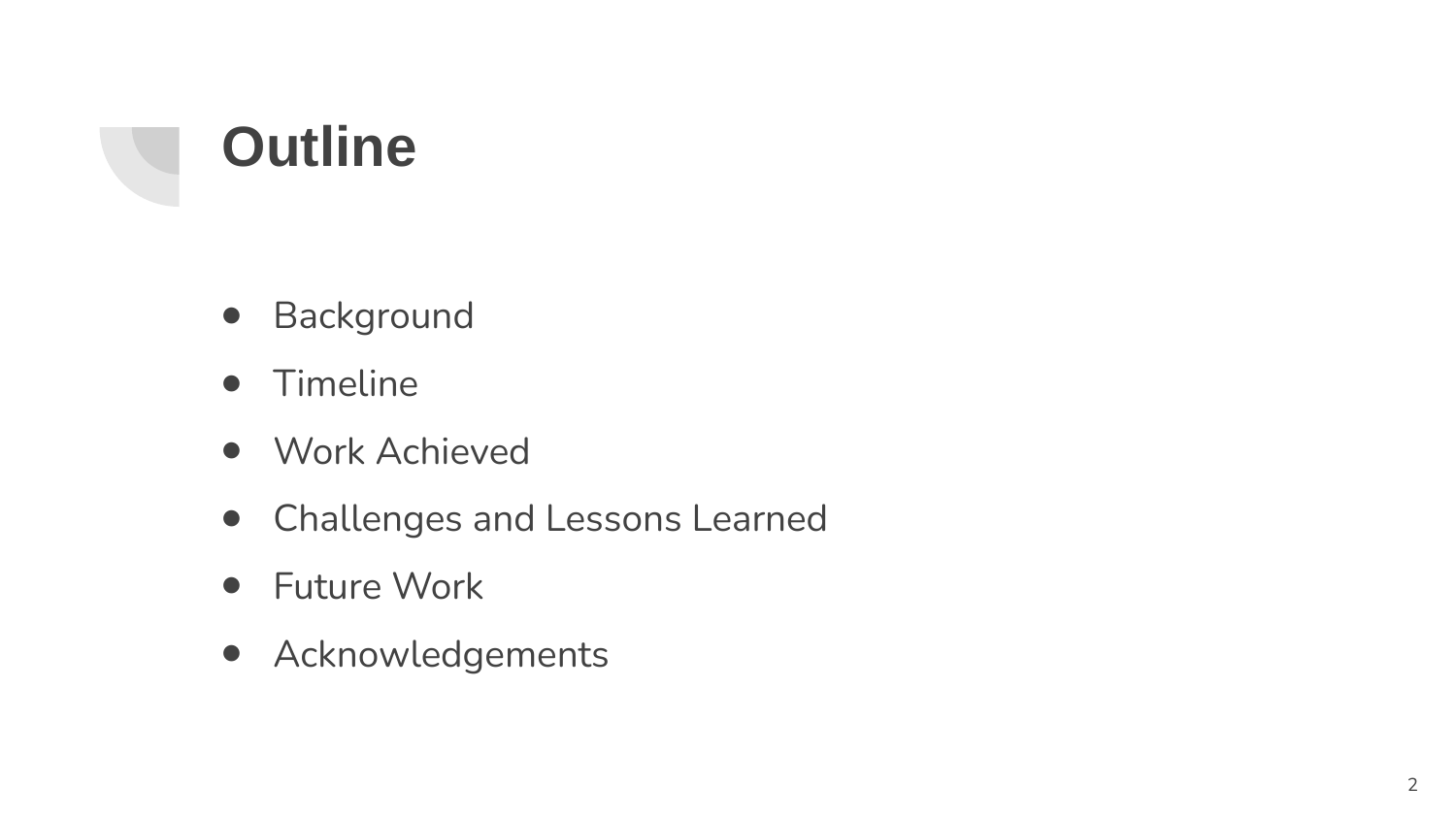

# Outline
Background
Timeline
Work Achieved
Challenges and Lessons Learned
Future Work
Acknowledgements

2